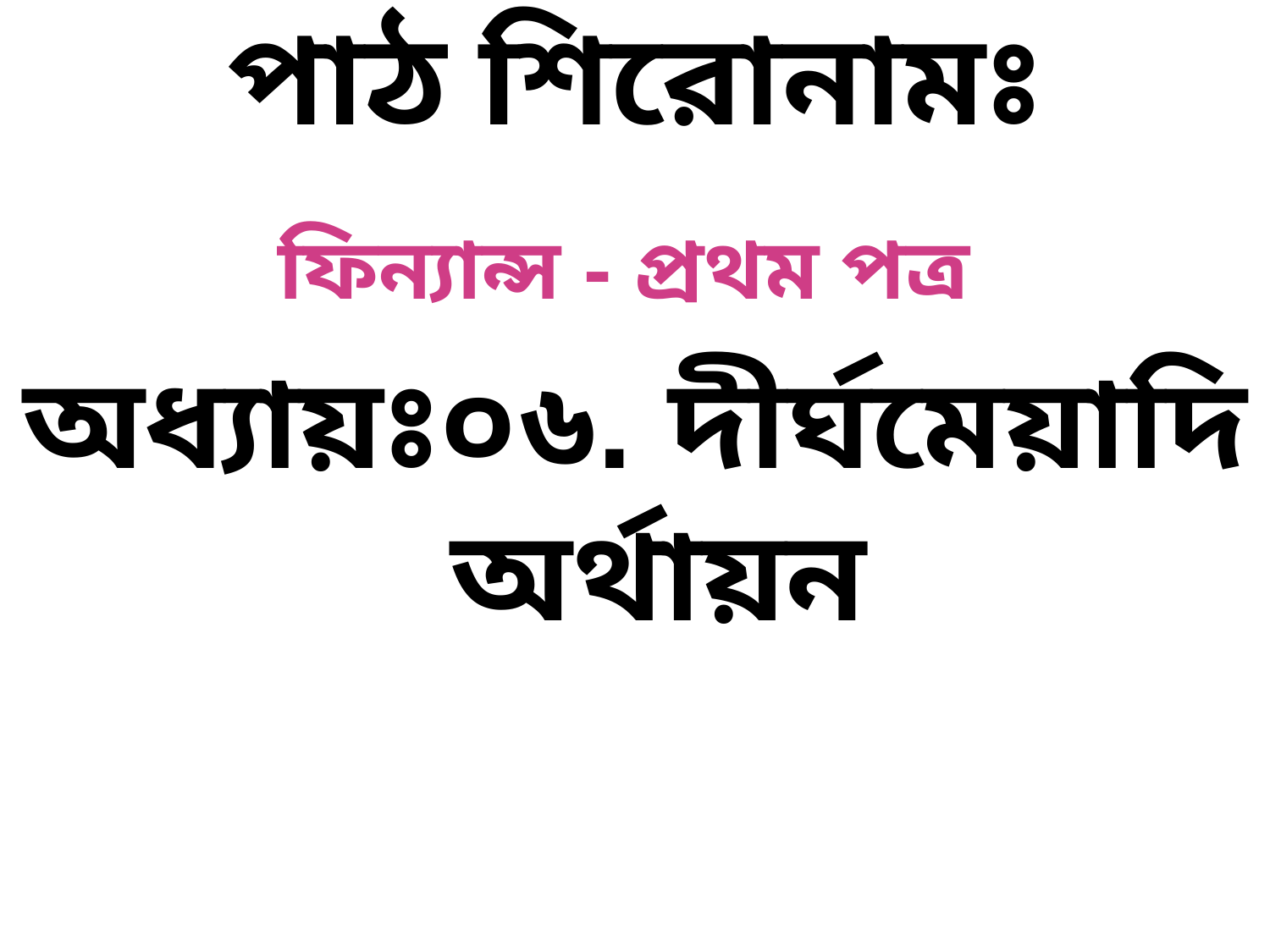

# পাঠ শিরোনামঃ
ফিন্যান্স - প্রথম পত্র
অধ্যায়ঃ০৬. দীর্ঘমেয়াদি অর্থায়ন